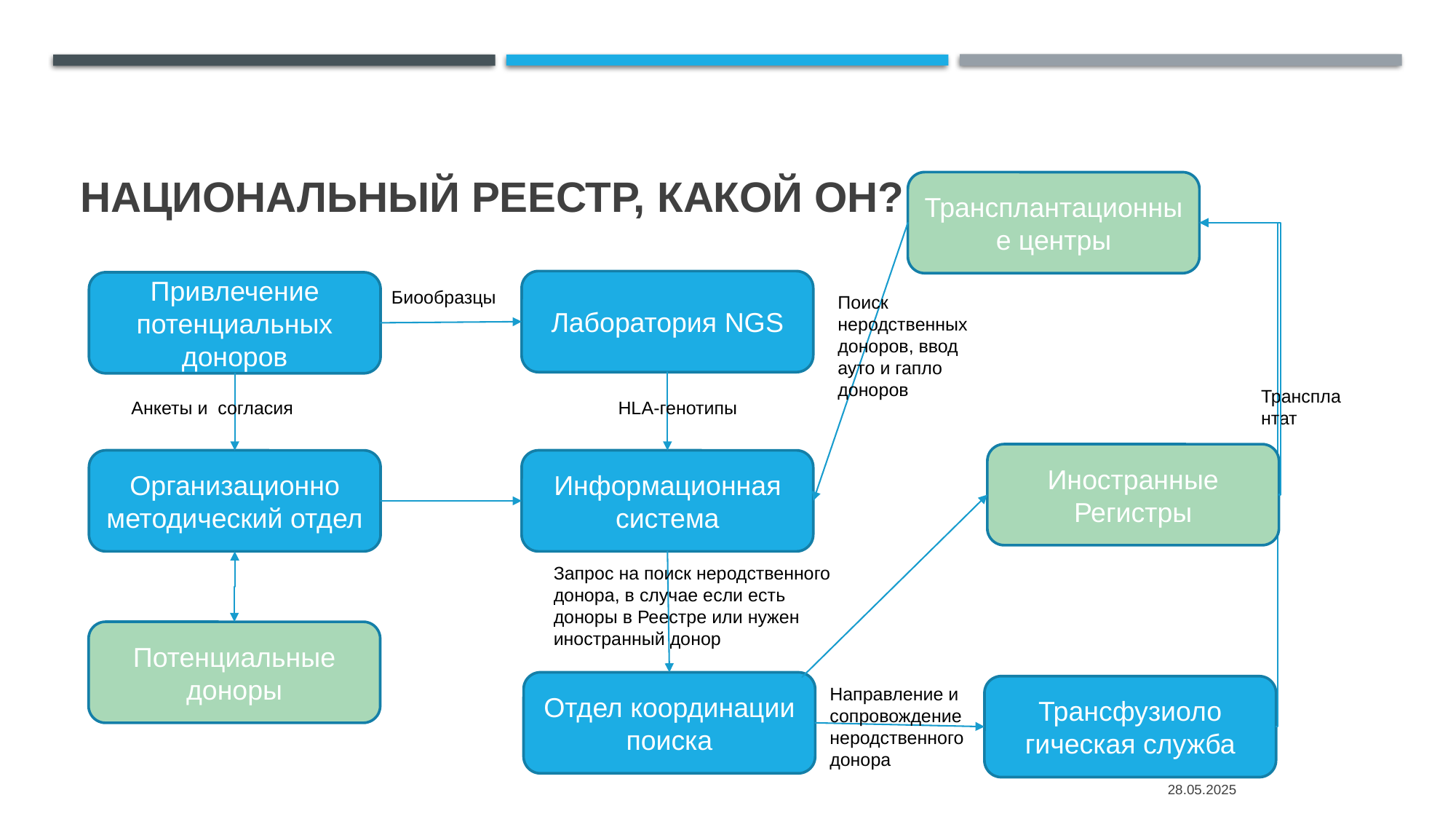

# Национальный реестр, какой он?
Трансплантационные центры
Лаборатория NGS
Привлечение потенциальных доноров
Биообразцы
Поиск неродственных доноров, ввод ауто и гапло доноров
Трансплантат
Анкеты и  согласия
HLA-генотипы
Иностранные Регистры
Организационно методический отдел
Информационная система
Запрос на поиск неродственного донора, в случае если есть доноры в Реестре или нужен иностранный донор
Потенциальные доноры
Отдел координации поиска
Трансфузиоло
гическая служба
Направление и сопровождение неродственного донора
28.05.2025